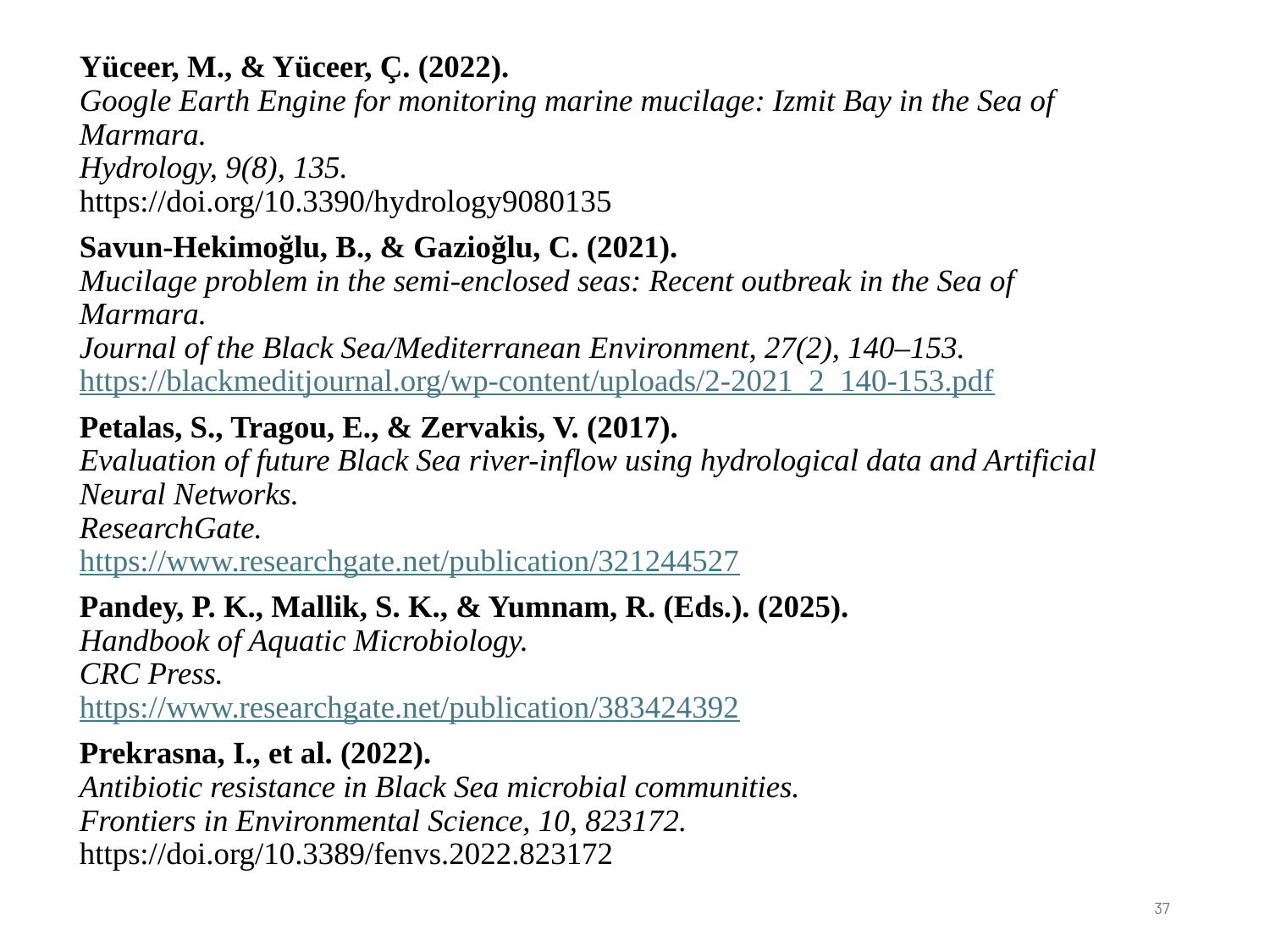

Yüceer, M., & Yüceer, Ç. (2022).
Google Earth Engine for monitoring marine mucilage: Izmit Bay in the Sea of Marmara.
Hydrology, 9(8), 135.
https://doi.org/10.3390/hydrology9080135
Savun-Hekimoğlu, B., & Gazioğlu, C. (2021).
Mucilage problem in the semi-enclosed seas: Recent outbreak in the Sea of Marmara.
Journal of the Black Sea/Mediterranean Environment, 27(2), 140–153.
https://blackmeditjournal.org/wp-content/uploads/2-2021_2_140-153.pdf
Petalas, S., Tragou, E., & Zervakis, V. (2017).
Evaluation of future Black Sea river-inflow using hydrological data and Artificial Neural Networks.
ResearchGate.
https://www.researchgate.net/publication/321244527
Pandey, P. K., Mallik, S. K., & Yumnam, R. (Eds.). (2025).
Handbook of Aquatic Microbiology.
CRC Press.
https://www.researchgate.net/publication/383424392
Prekrasna, I., et al. (2022).
Antibiotic resistance in Black Sea microbial communities.
Frontiers in Environmental Science, 10, 823172.
https://doi.org/10.3389/fenvs.2022.823172

37